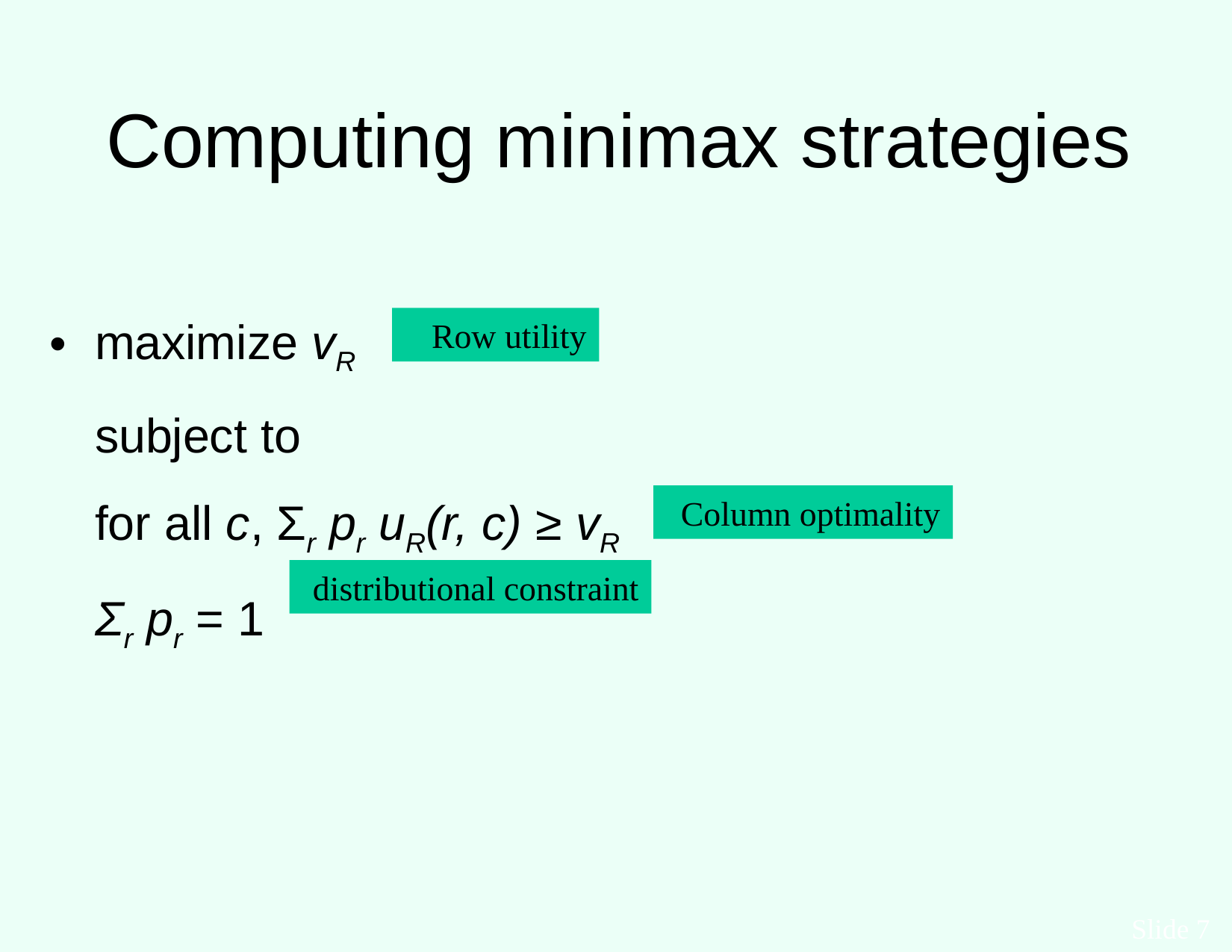

# Computing minimax strategies
maximize vR
	subject to
	for all c, Σr pr uR(r, c) ≥ vR
	Σr pr = 1

Row utility
Column optimality
distributional constraint
Slide 7